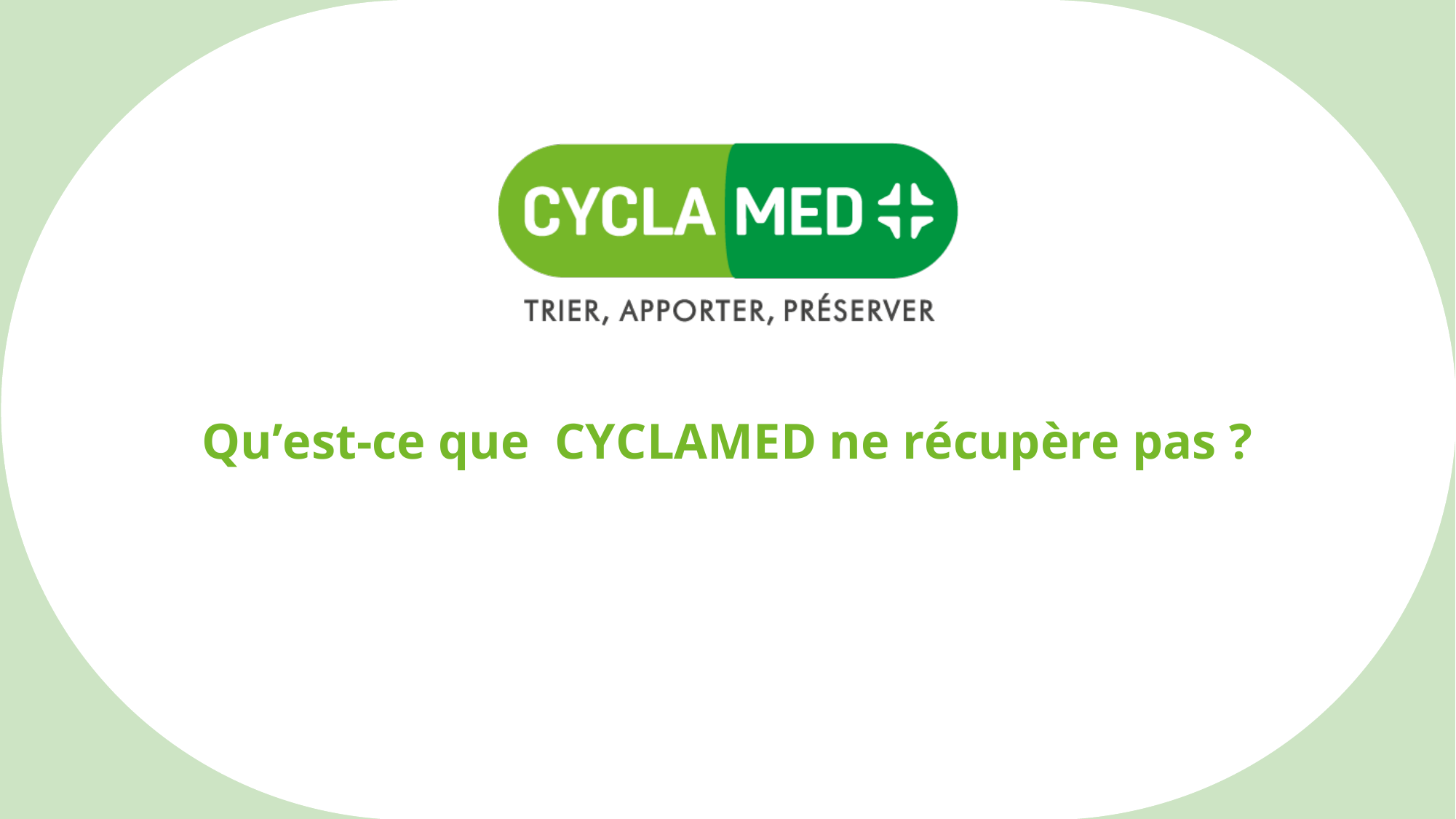

Qu’est-ce que  CYCLAMED ne récupère pas ?